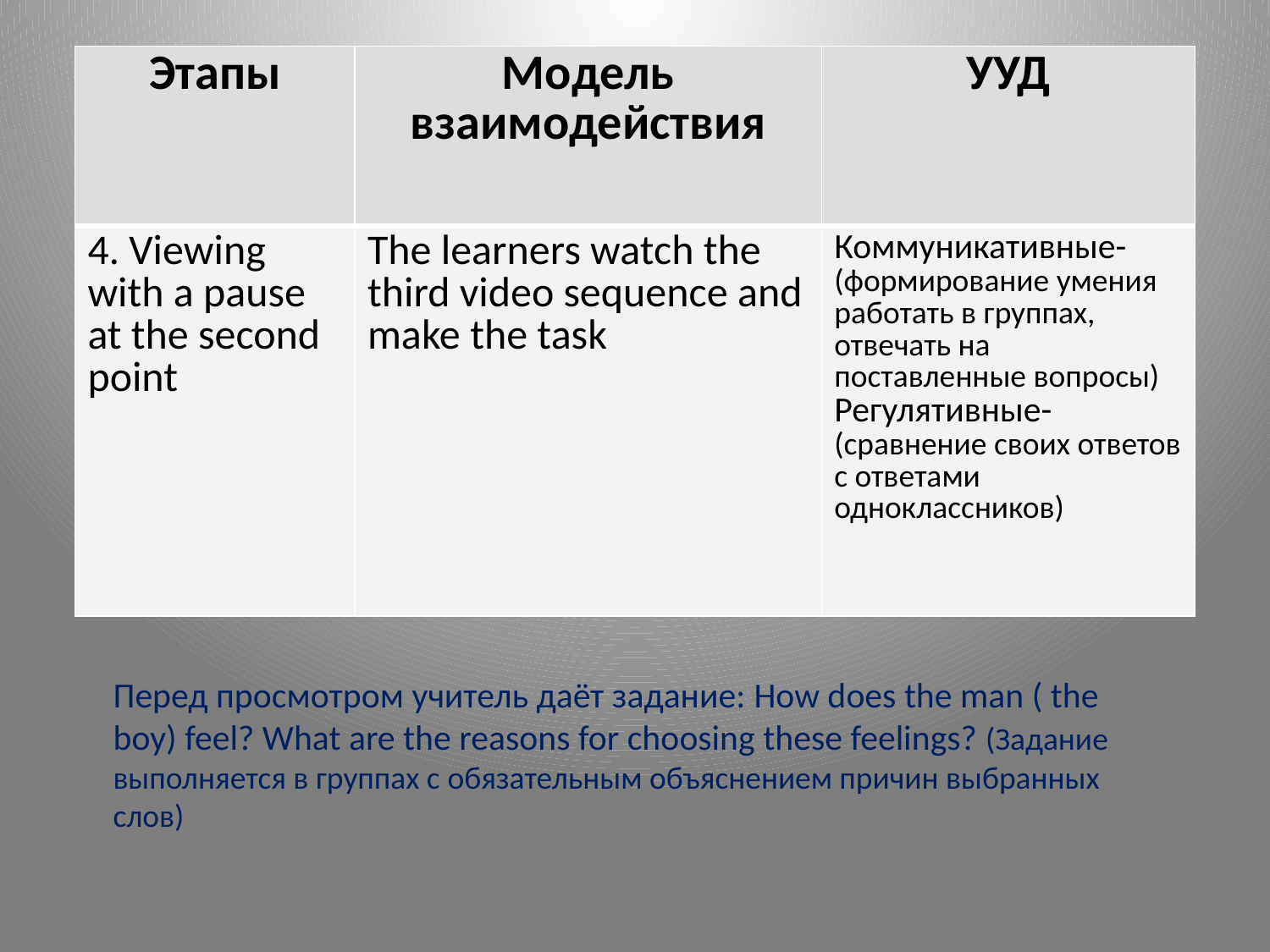

| Этапы | Модель взаимодействия | УУД |
| --- | --- | --- |
| 4. Viewing with a pause at the second point | The learners watch the third video sequence and make the task | Коммуникативные- (формирование умения работать в группах, отвечать на поставленные вопросы) Регулятивные-(сравнение своих ответов с ответами одноклассников) |

# Перед просмотром учитель даёт задание: How does the man ( the boy) feel? What are the reasons for choosing these feelings? (Задание выполняется в группах c обязательным объяснением причин выбранных слов)